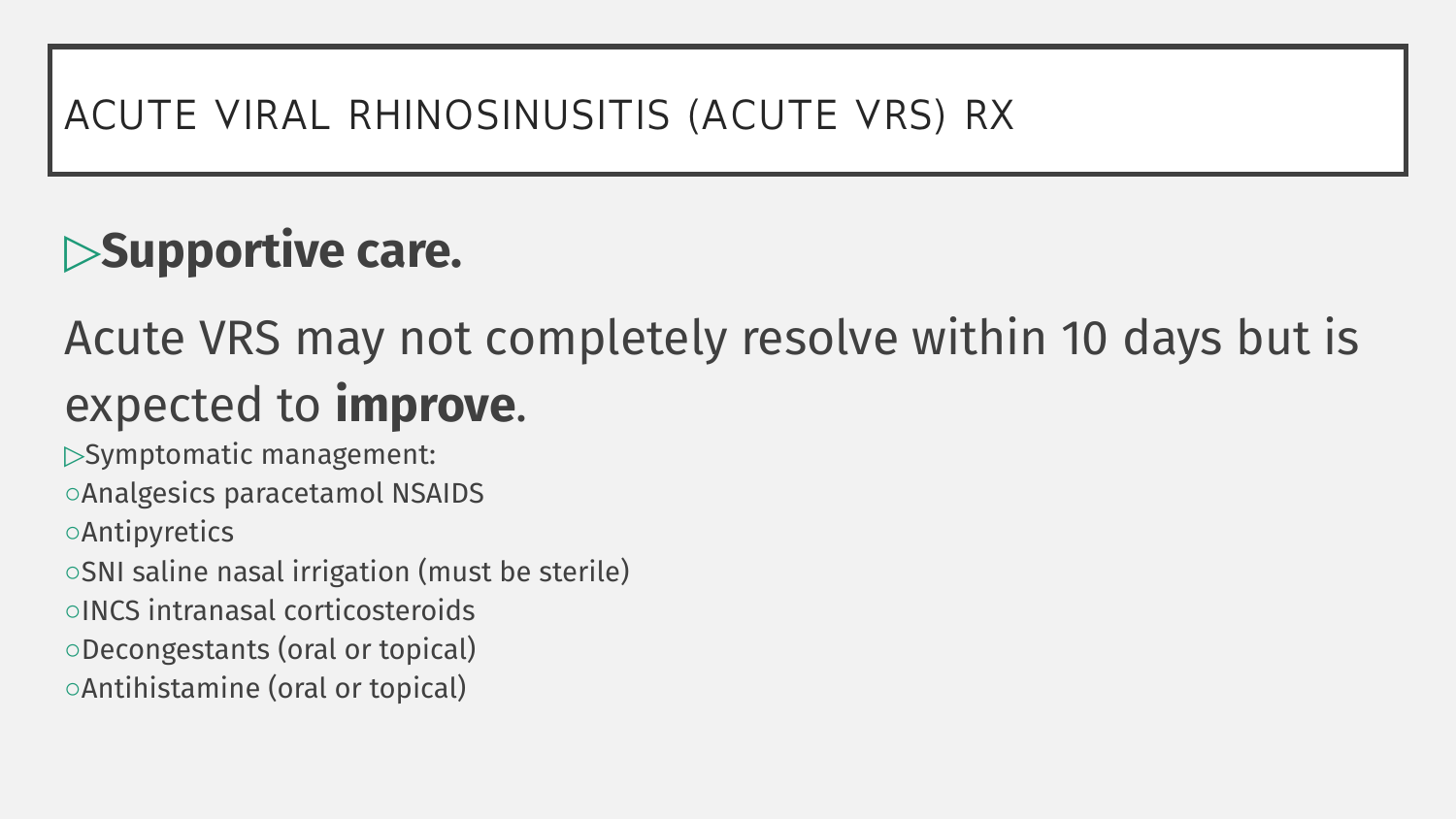

# Acute Viral Rhinosinusitis (Acute VRS) Rx
▷Supportive care.
Acute VRS may not completely resolve within 10 days but is expected to improve.
▷Symptomatic management:
○Analgesics paracetamol NSAIDS
○Antipyretics
○SNI saline nasal irrigation (must be sterile)
○INCS intranasal corticosteroids
○Decongestants (oral or topical)
○Antihistamine (oral or topical)